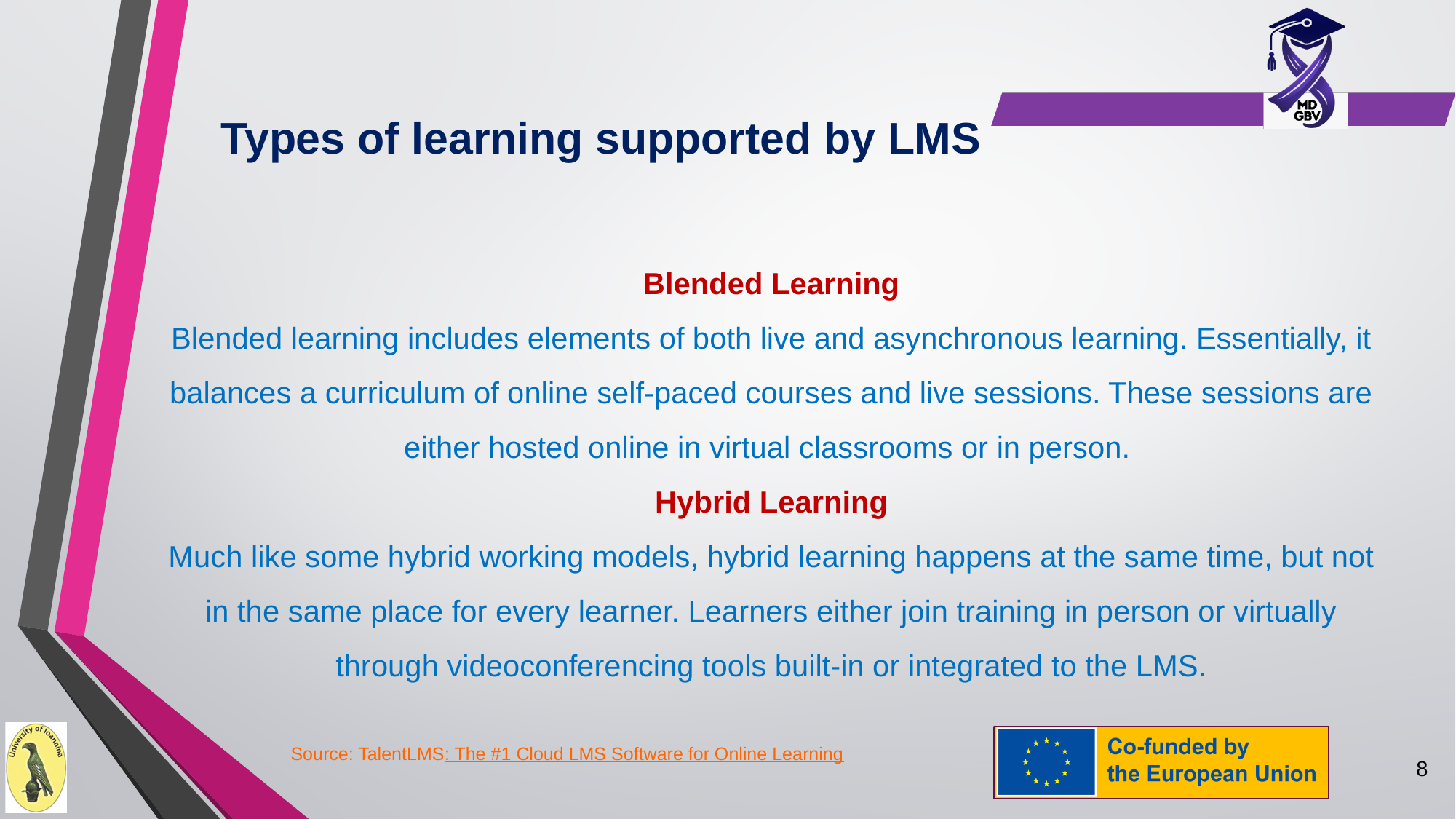

# Types of learning supported by LMS
Blended Learning
Blended learning includes elements of both live and asynchronous learning. Essentially, it balances a curriculum of online self-paced courses and live sessions. These sessions are either hosted online in virtual classrooms or in person.
Hybrid Learning
Much like some hybrid working models, hybrid learning happens at the same time, but not in the same place for every learner. Learners either join training in person or virtually through videoconferencing tools built-in or integrated to the LMS.
Source: TalentLMS: The #1 Cloud LMS Software for Online Learning
8